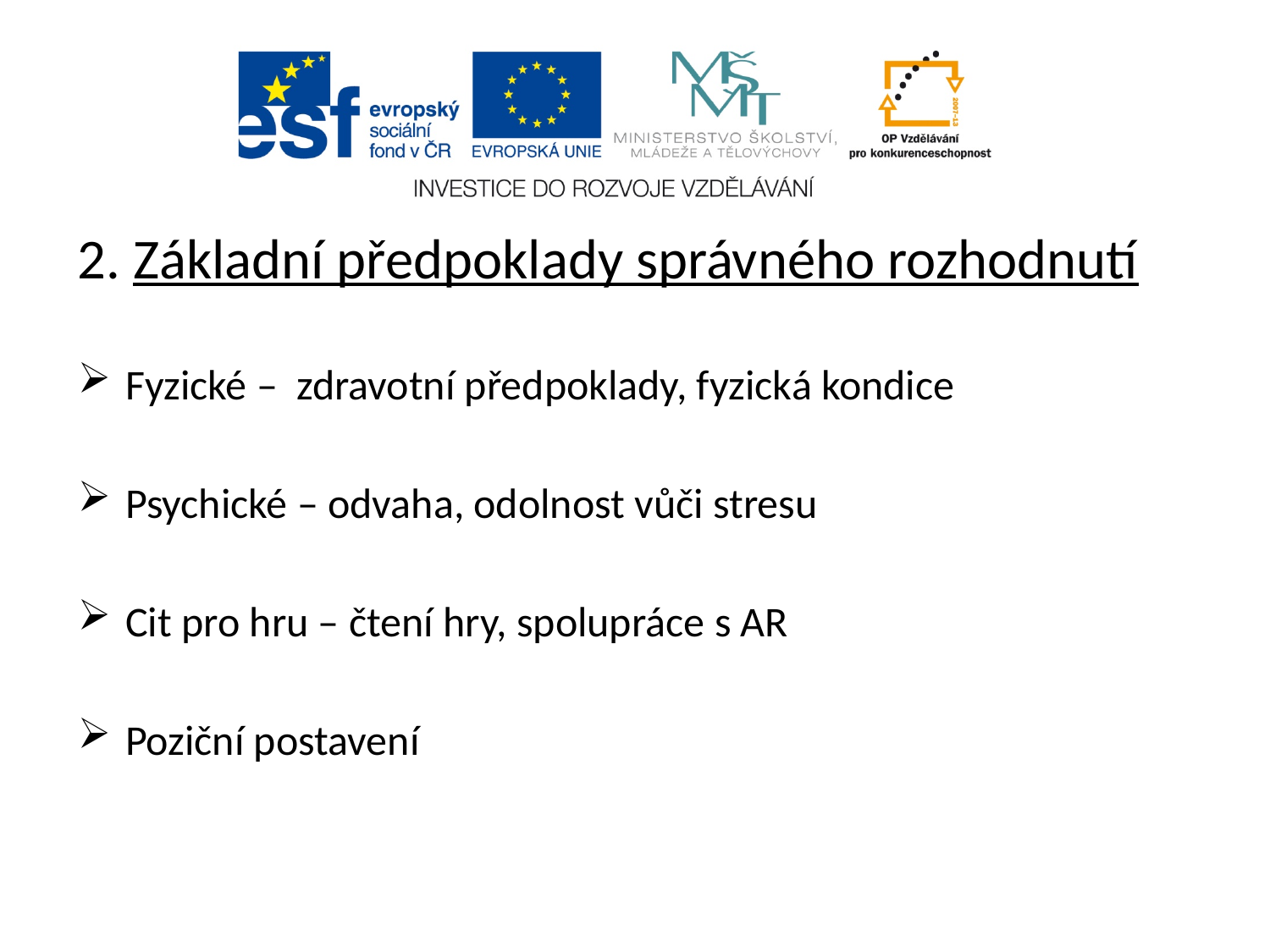

2. Základní předpoklady správného rozhodnutí

Fyzické –  zdravotní předpoklady, fyzická kondice

Psychické – odvaha, odolnost vůči stresu

Cit pro hru – čtení hry, spolupráce s AR

Poziční postavení